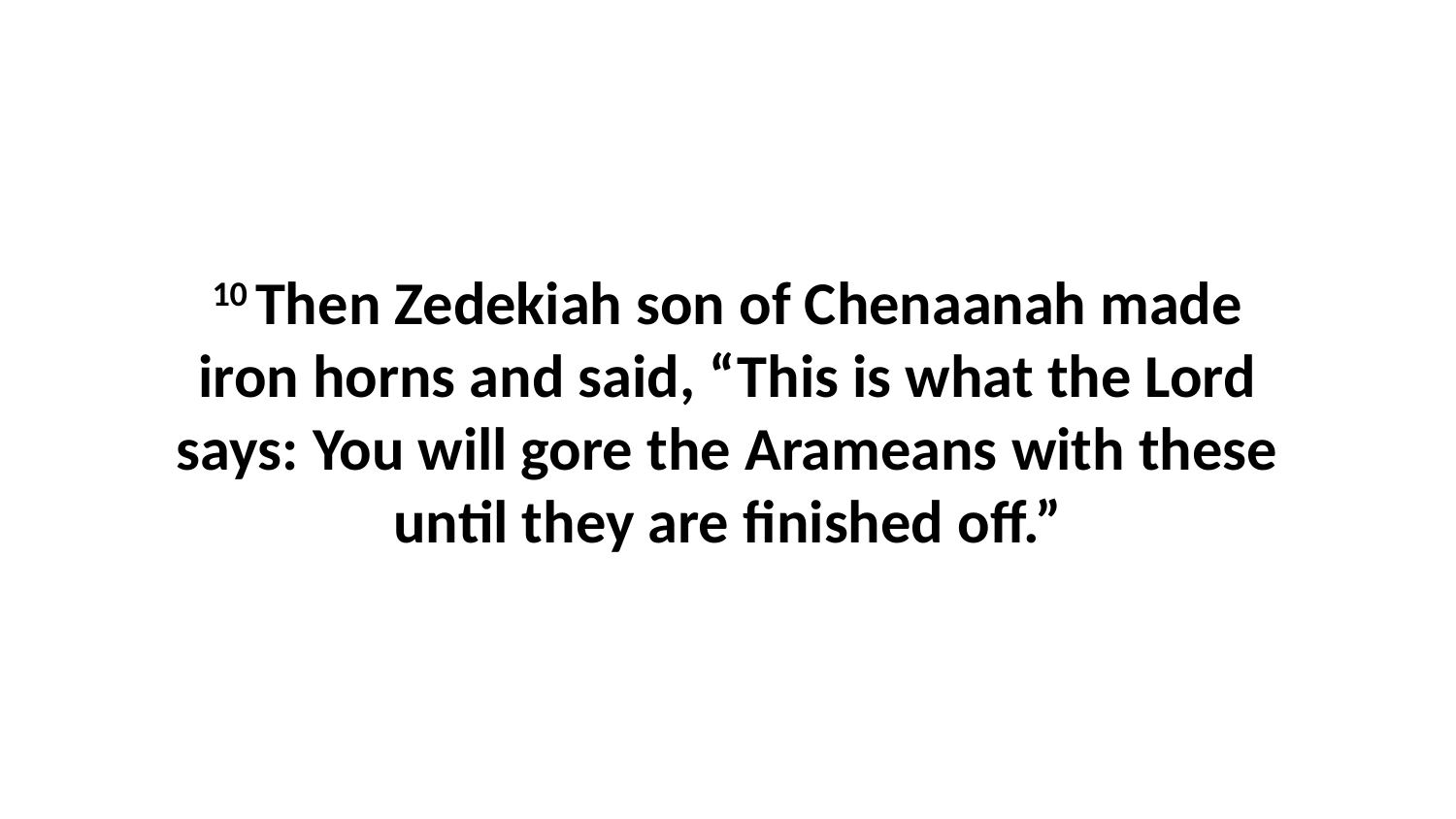

10 Then Zedekiah son of Chenaanah made iron horns and said, “This is what the Lord says: You will gore the Arameans with these until they are finished off.”